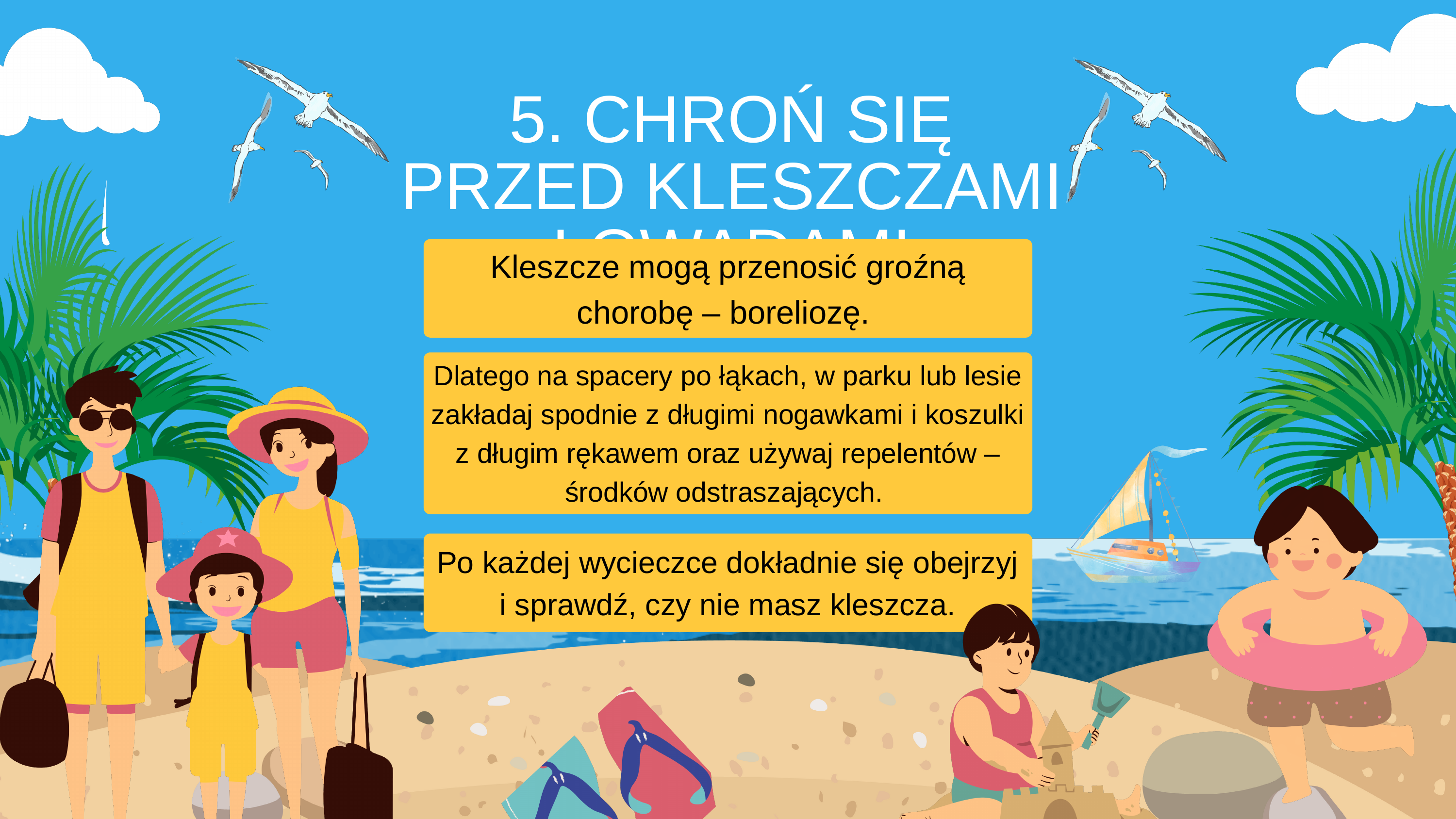

5. CHROŃ SIĘ PRZED KLESZCZAMI I OWADAMI

Kleszcze mogą przenosić groźną chorobę – boreliozę.
Dlatego na spacery po łąkach, w parku lub lesie zakładaj spodnie z długimi nogawkami i koszulki z długim rękawem oraz używaj repelentów – środków odstraszających.

Po każdej wycieczce dokładnie się obejrzyj i sprawdź, czy nie masz kleszcza.